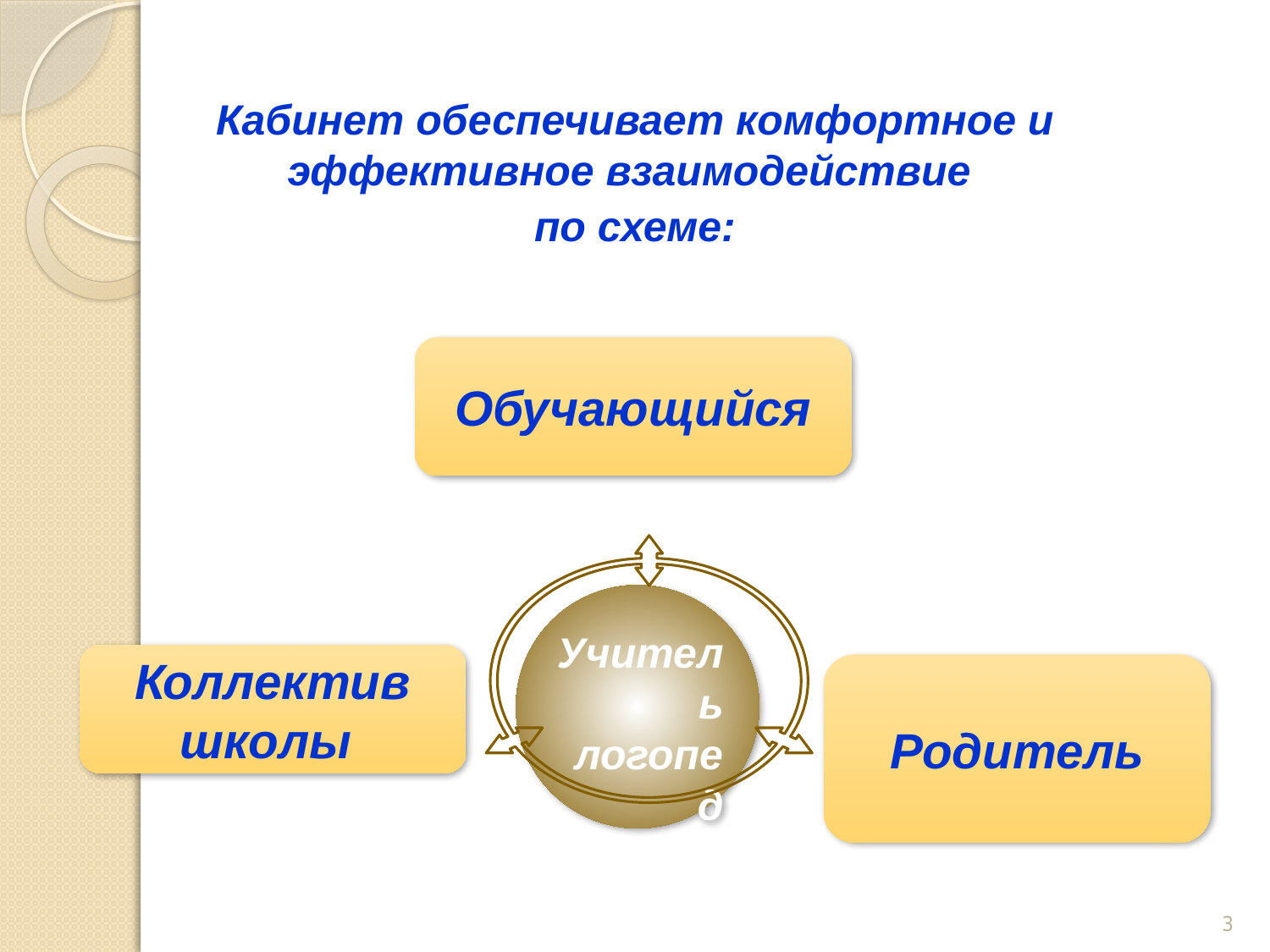

Кабинет обеспечивает комфортное и эффективное взаимодействие
по схеме:
Обучающийся

 Учитель
логопед
Коллектив школы
Родитель
3